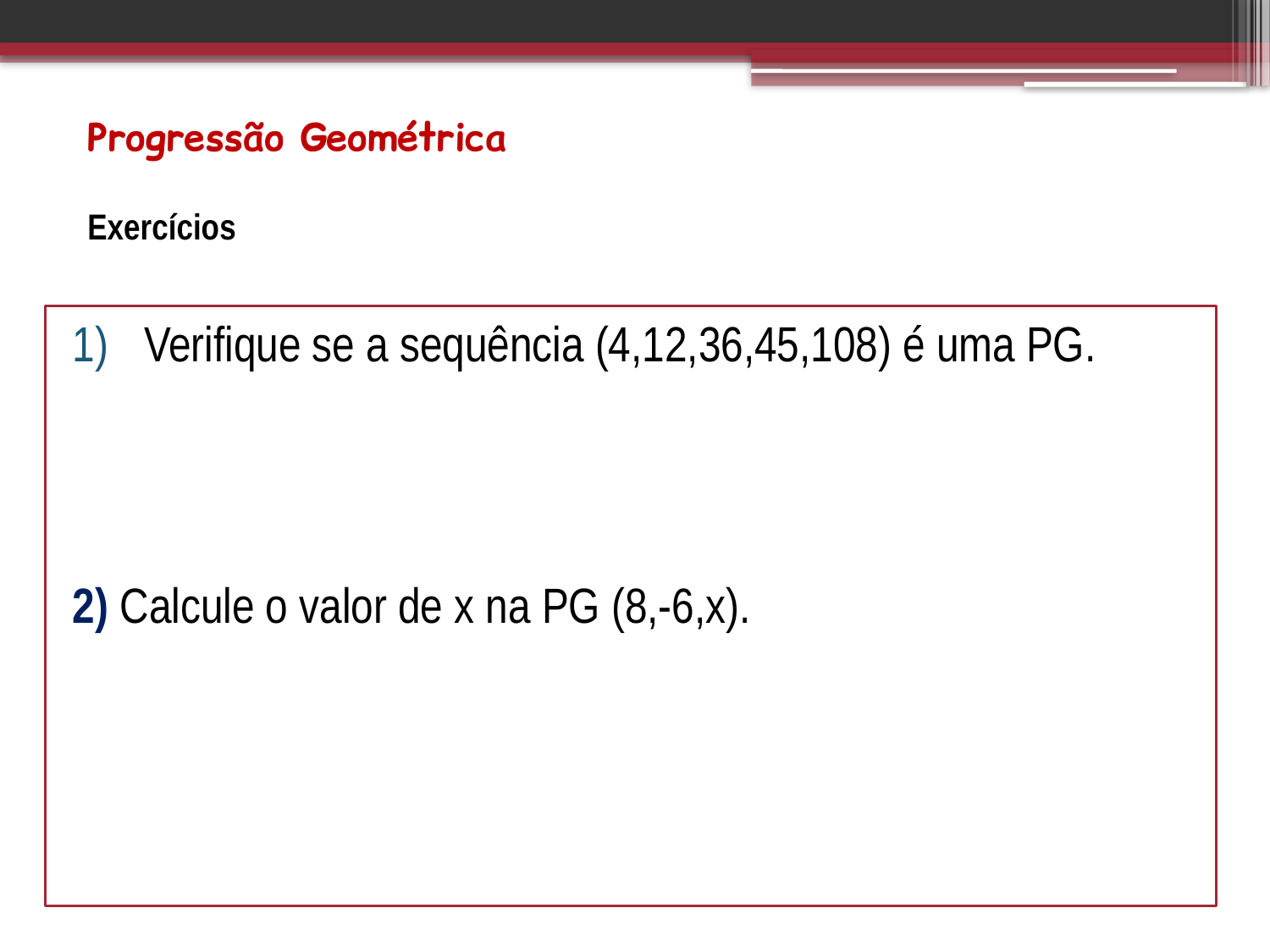

# Progressão Geométrica Exercícios
Verifique se a sequência (4,12,36,45,108) é uma PG.

2) Calcule o valor de x na PG (8,-6,x).